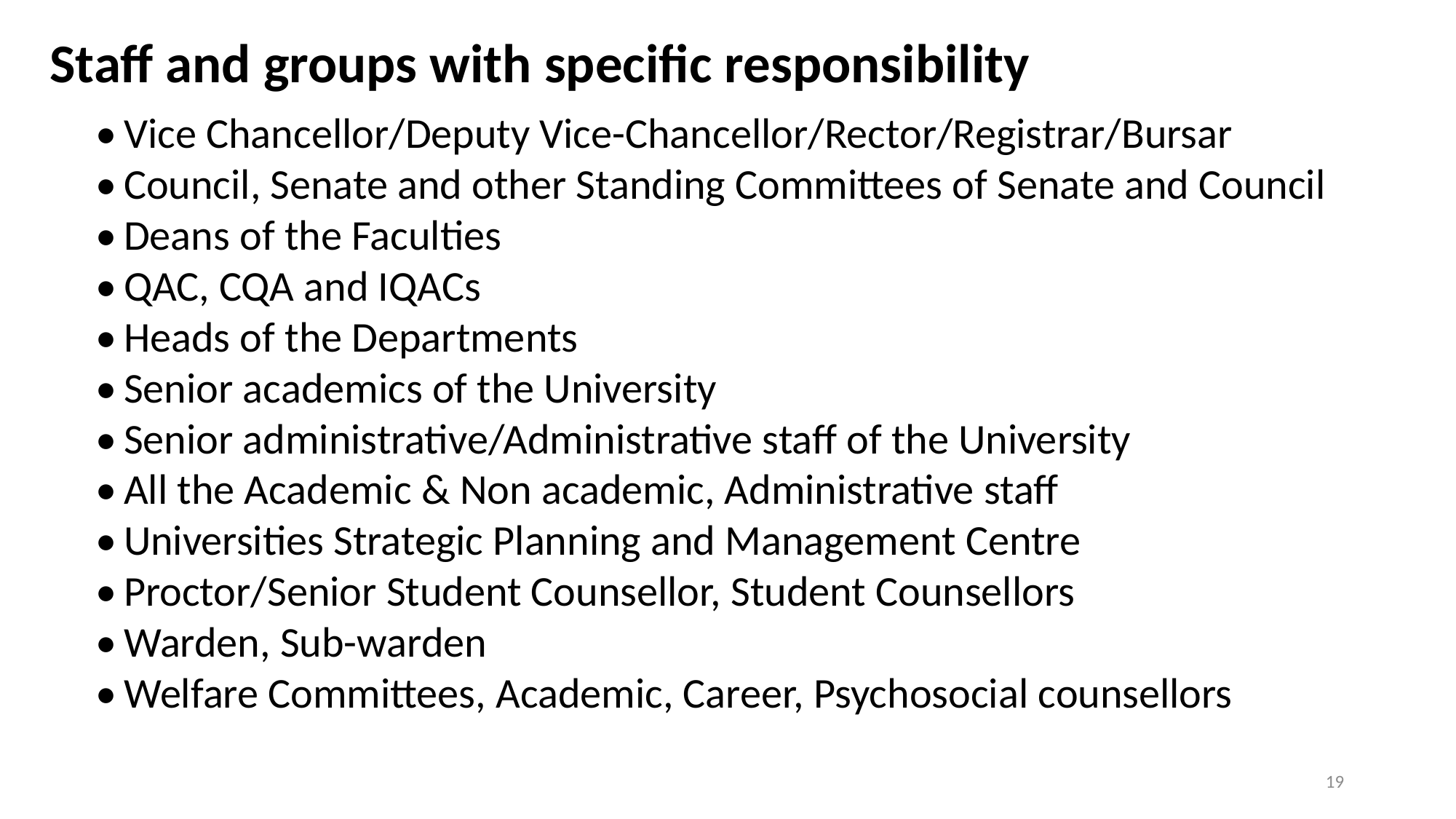

Staff and groups with specific responsibility
•	Vice Chancellor/Deputy Vice-Chancellor/Rector/Registrar/Bursar
•	Council, Senate and other Standing Committees of Senate and Council
•	Deans of the Faculties
•	QAC, CQA and IQACs
•	Heads of the Departments
•	Senior academics of the University
•	Senior administrative/Administrative staff of the University
•	All the Academic & Non academic, Administrative staff
•	Universities Strategic Planning and Management Centre
•	Proctor/Senior Student Counsellor, Student Counsellors
•	Warden, Sub-warden
•	Welfare Committees, Academic, Career, Psychosocial counsellors
19